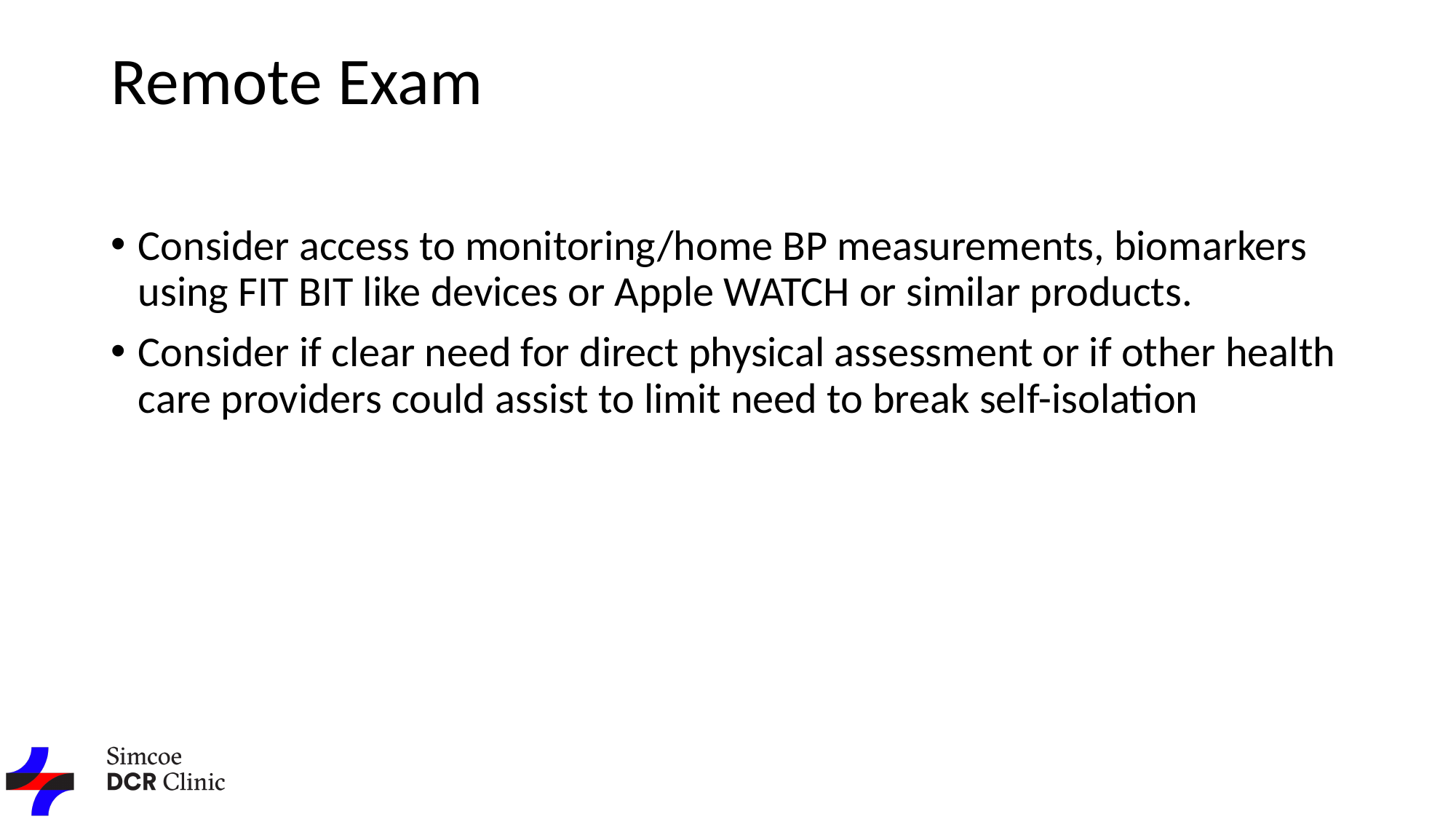

# Remote Exam
Consider access to monitoring/home BP measurements, biomarkers using FIT BIT like devices or Apple WATCH or similar products.
Consider if clear need for direct physical assessment or if other health care providers could assist to limit need to break self-isolation